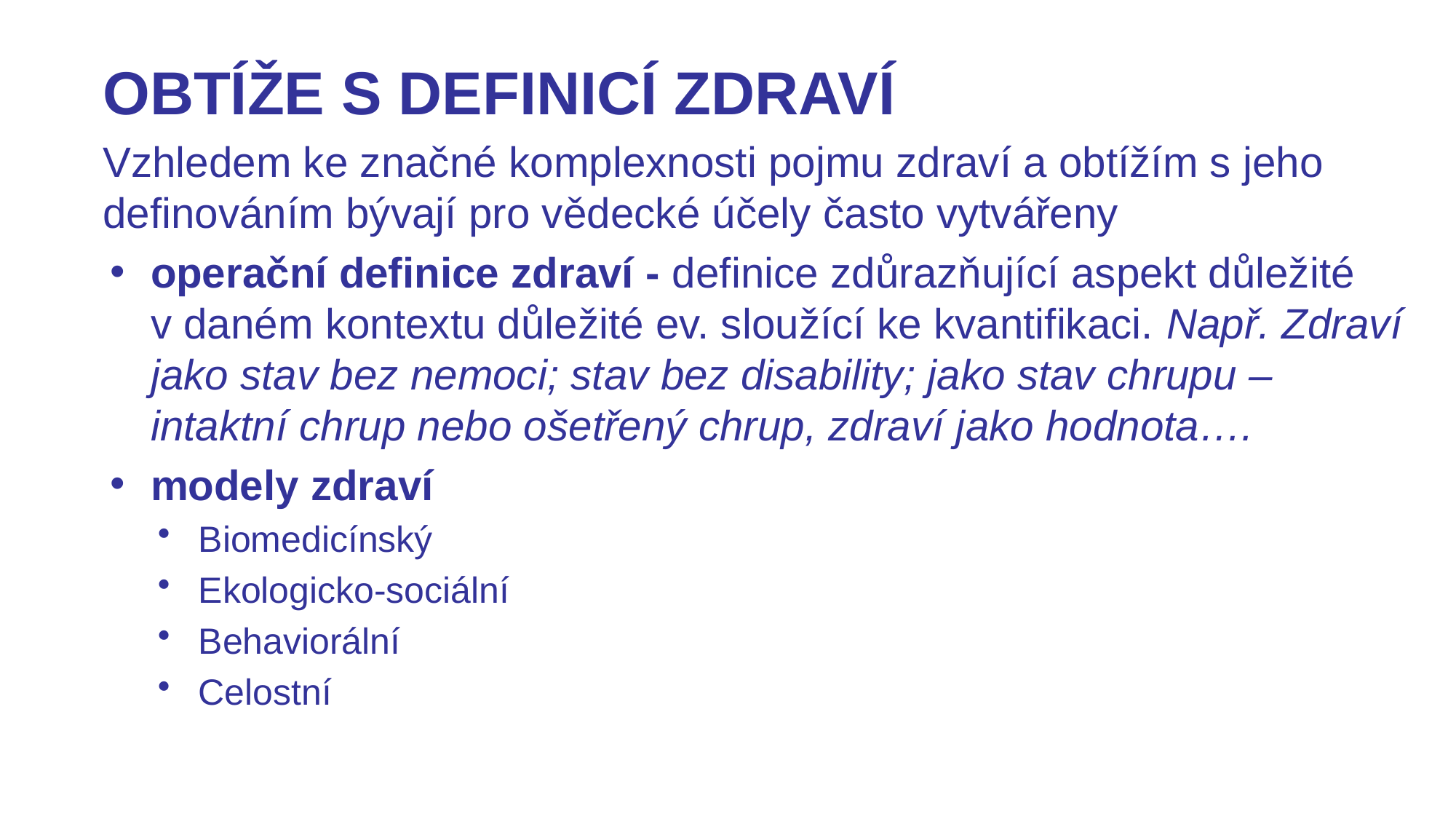

OBTÍŽE S DEFINICÍ ZDRAVÍ
Vzhledem ke značné komplexnosti pojmu zdraví a obtížím s jeho definováním bývají pro vědecké účely často vytvářeny
operační definice zdraví - definice zdůrazňující aspekt důležité v daném kontextu důležité ev. sloužící ke kvantifikaci. Např. Zdraví jako stav bez nemoci; stav bez disability; jako stav chrupu – intaktní chrup nebo ošetřený chrup, zdraví jako hodnota….
modely zdraví
Biomedicínský
Ekologicko-sociální
Behaviorální
Celostní